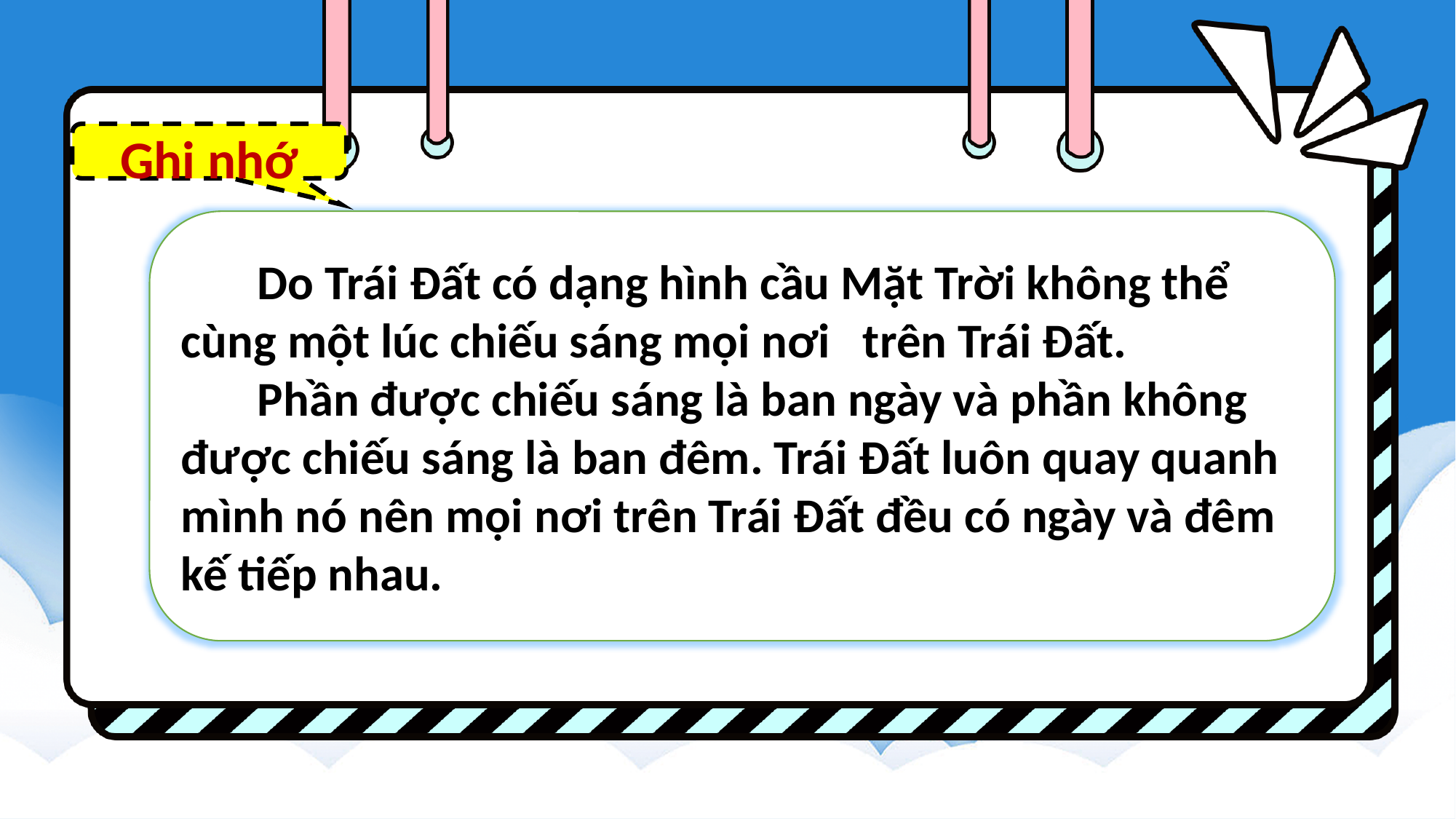

Ghi nhớ
       Do Trái Đất có dạng hình cầu Mặt Trời không thể cùng một lúc chiếu sáng mọi nơi   trên Trái Đất.
       Phần được chiếu sáng là ban ngày và phần không được chiếu sáng là ban đêm. Trái Đất luôn quay quanh mình nó nên mọi nơi trên Trái Đất đều có ngày và đêm kế tiếp nhau.